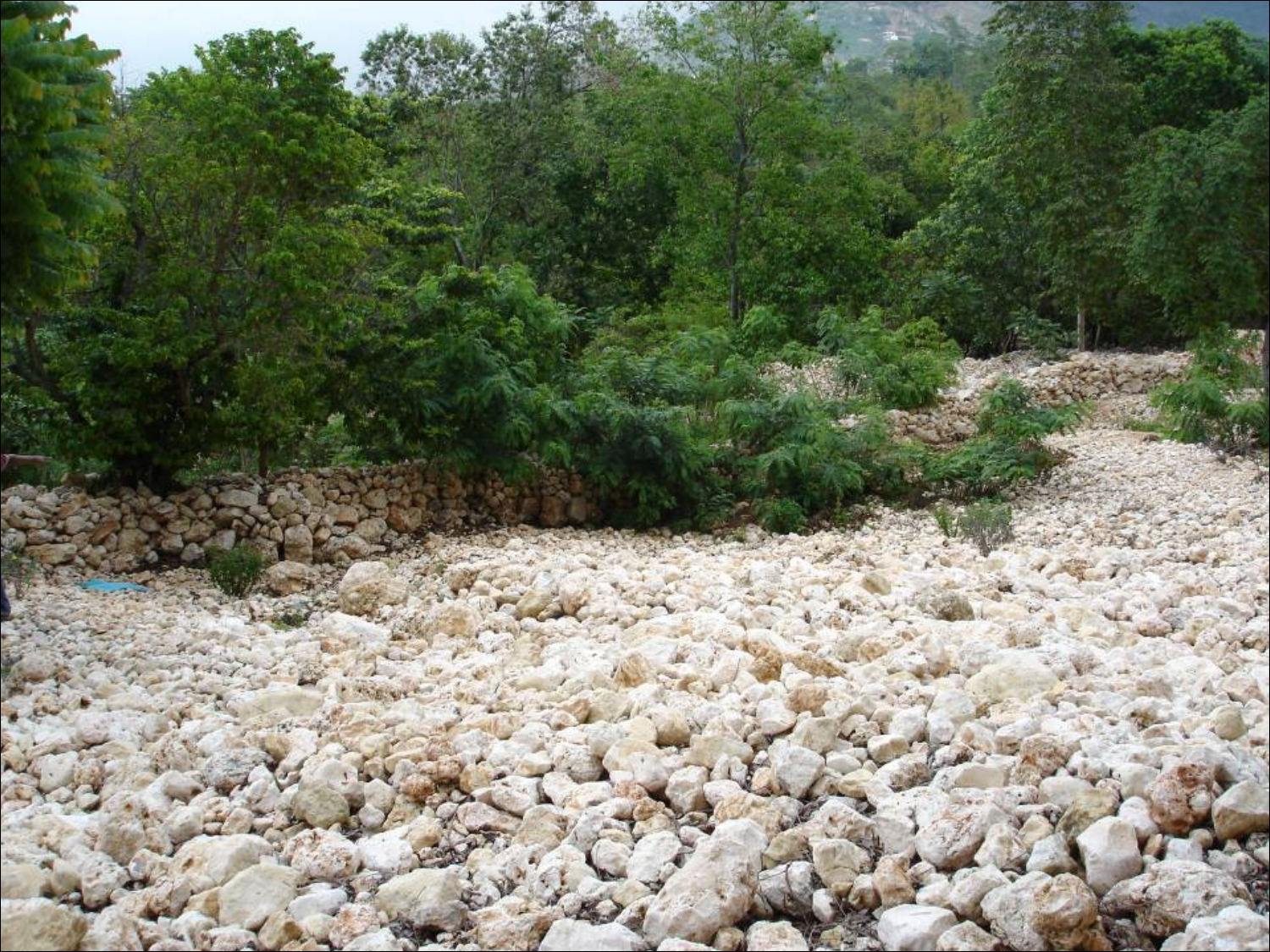

# Des alluvions se sont déposées dans la partie inférieure du cours des ravines affluentes de la rivière Soliette, dans la zone d’épandage.